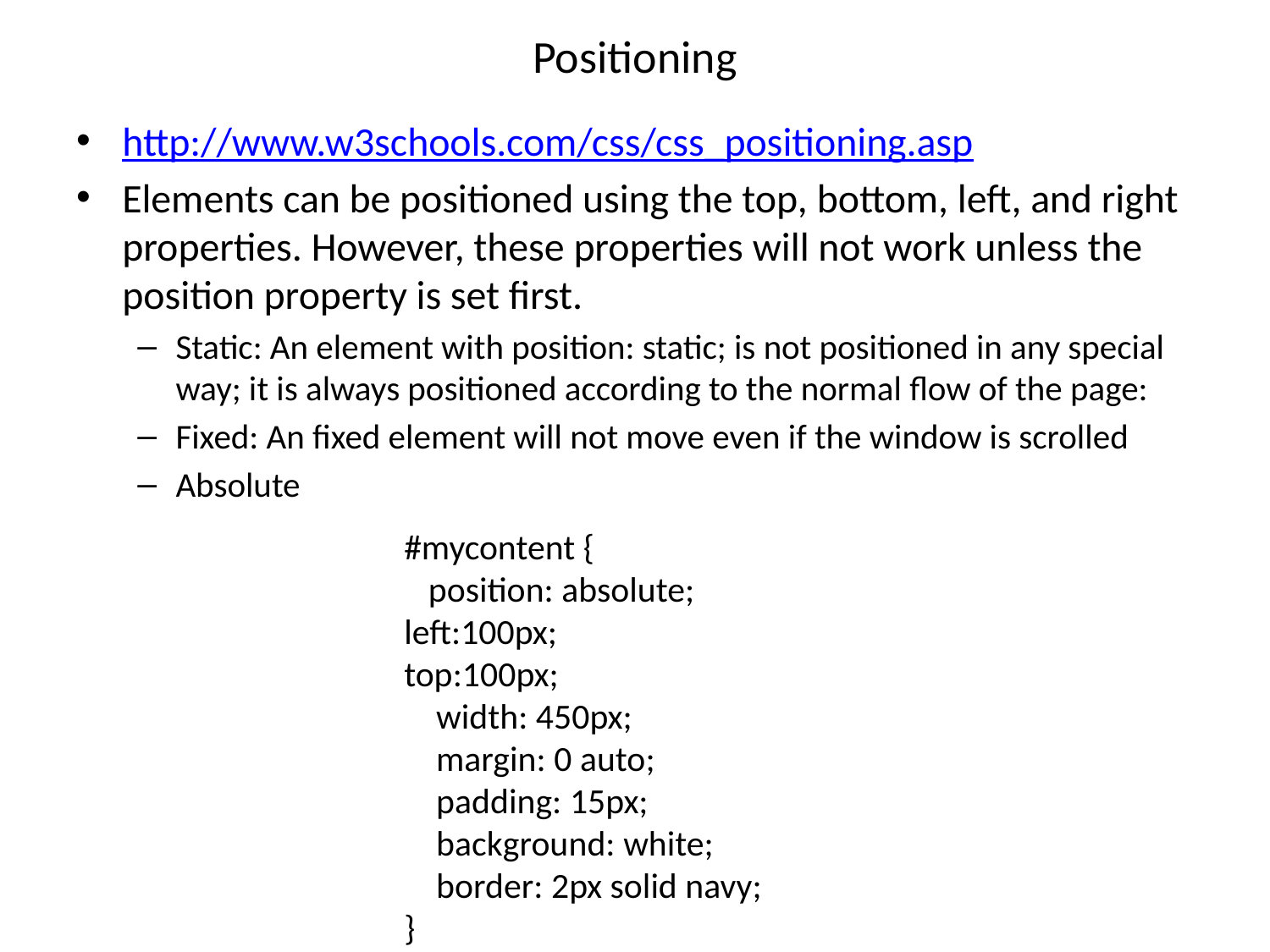

# Positioning
http://www.w3schools.com/css/css_positioning.asp
Elements can be positioned using the top, bottom, left, and right properties. However, these properties will not work unless the position property is set first.
Static: An element with position: static; is not positioned in any special way; it is always positioned according to the normal flow of the page:
Fixed: An fixed element will not move even if the window is scrolled
Absolute

#mycontent {
   position: absolute;
left:100px;
top:100px;
    width: 450px;
    margin: 0 auto;
    padding: 15px;
    background: white;
    border: 2px solid navy;
}